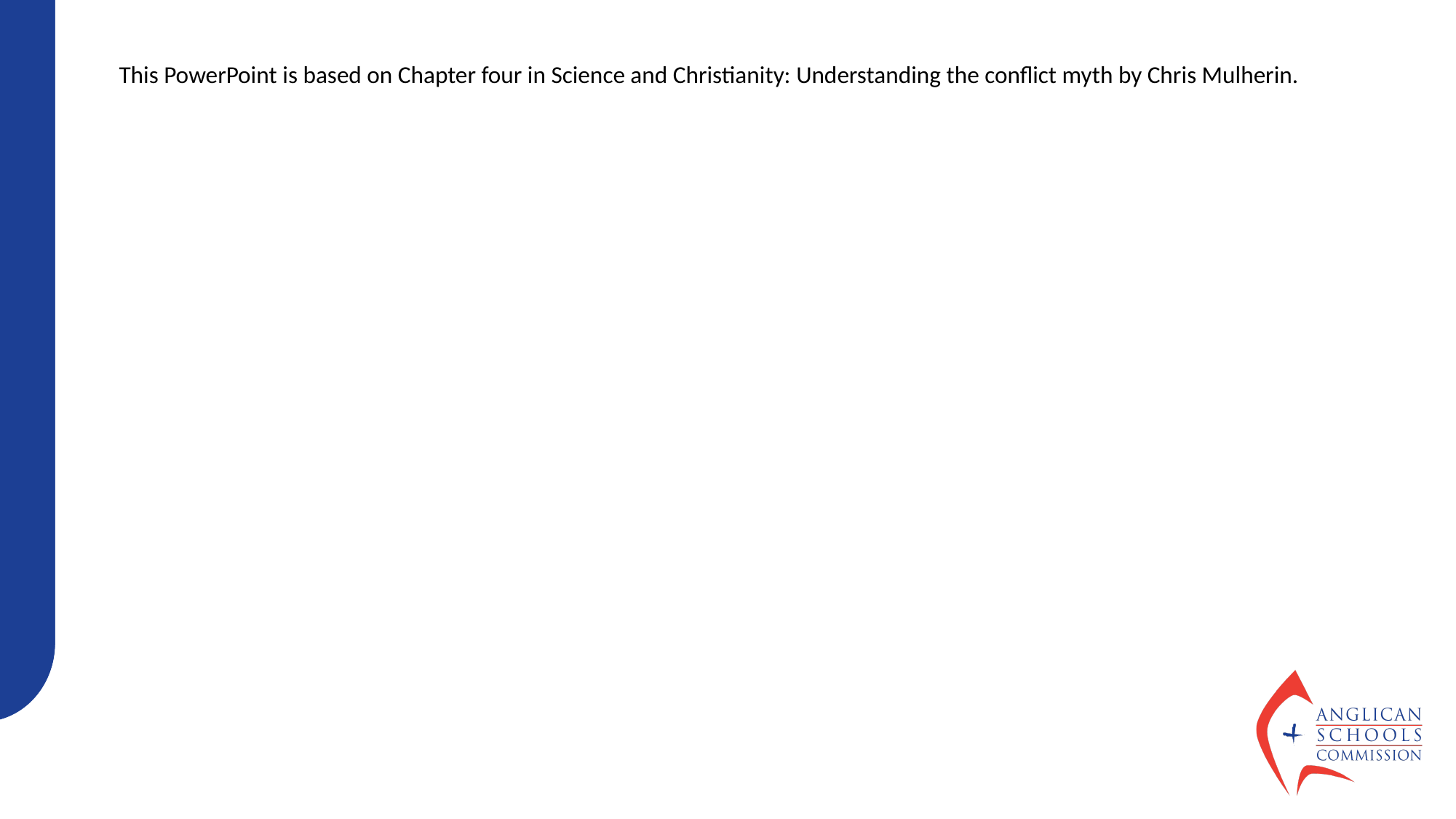

This PowerPoint is based on Chapter four in Science and Christianity: Understanding the conflict myth by Chris Mulherin.